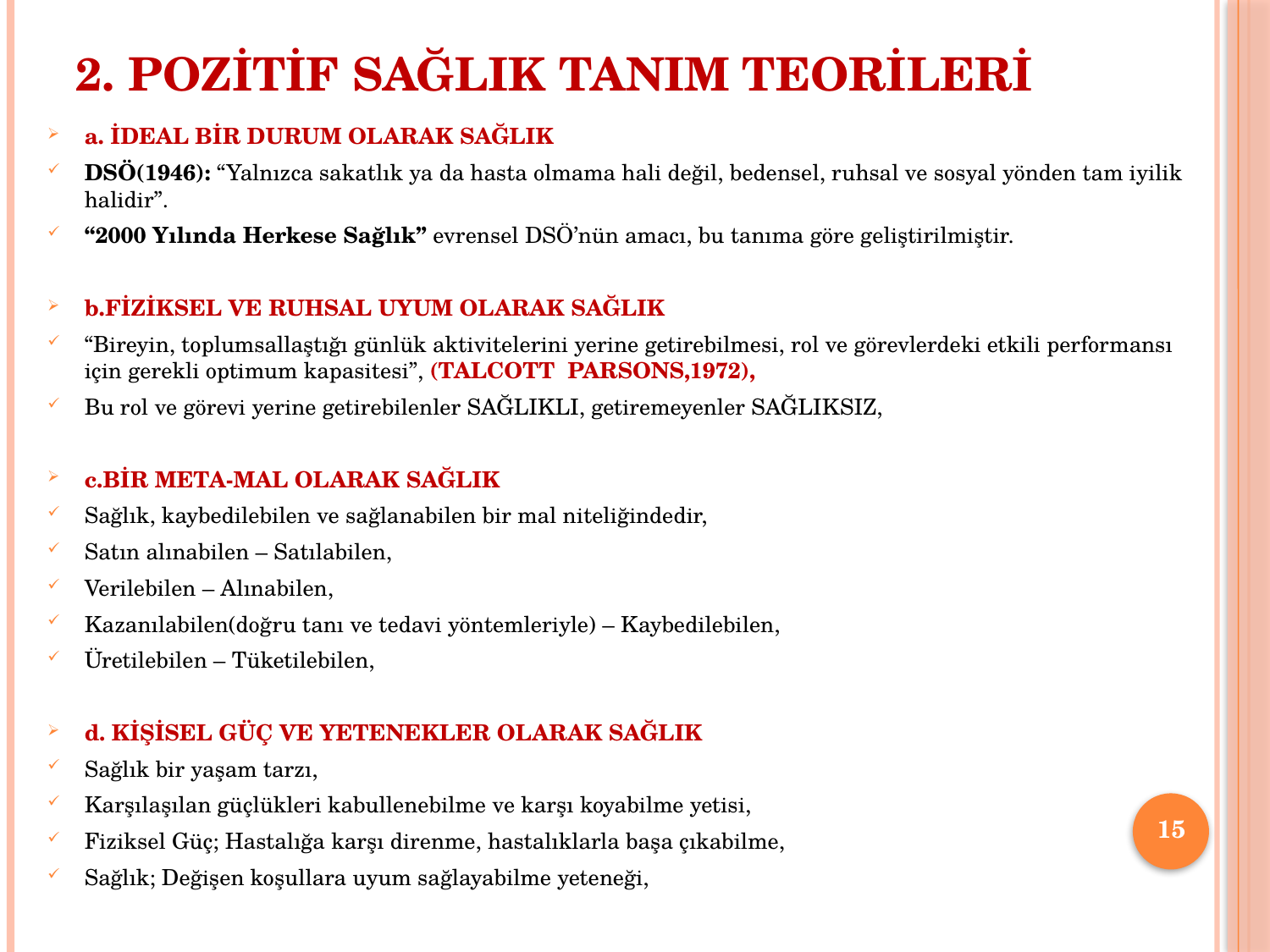

# 2. Pozitif Sağlık Tanım Teorileri
a. İDEAL BİR DURUM OLARAK SAĞLIK
DSÖ(1946): “Yalnızca sakatlık ya da hasta olmama hali değil, bedensel, ruhsal ve sosyal yönden tam iyilik halidir”.
“2000 Yılında Herkese Sağlık” evrensel DSÖ’nün amacı, bu tanıma göre geliştirilmiştir.

b.FİZİKSEL VE RUHSAL UYUM OLARAK SAĞLIK
“Bireyin, toplumsallaştığı günlük aktivitelerini yerine getirebilmesi, rol ve görevlerdeki etkili performansı için gerekli optimum kapasitesi”, (TALCOTT  PARSONS,1972),
Bu rol ve görevi yerine getirebilenler SAĞLIKLI, getiremeyenler SAĞLIKSIZ,

c.BİR META-MAL OLARAK SAĞLIK
Sağlık, kaybedilebilen ve sağlanabilen bir mal niteliğindedir,
Satın alınabilen – Satılabilen,
Verilebilen – Alınabilen,
Kazanılabilen(doğru tanı ve tedavi yöntemleriyle) – Kaybedilebilen,
Üretilebilen – Tüketilebilen,

d. KİŞİSEL GÜÇ VE YETENEKLER OLARAK SAĞLIK
Sağlık bir yaşam tarzı,
Karşılaşılan güçlükleri kabullenebilme ve karşı koyabilme yetisi,
Fiziksel Güç; Hastalığa karşı direnme, hastalıklarla başa çıkabilme,
Sağlık; Değişen koşullara uyum sağlayabilme yeteneği,

15